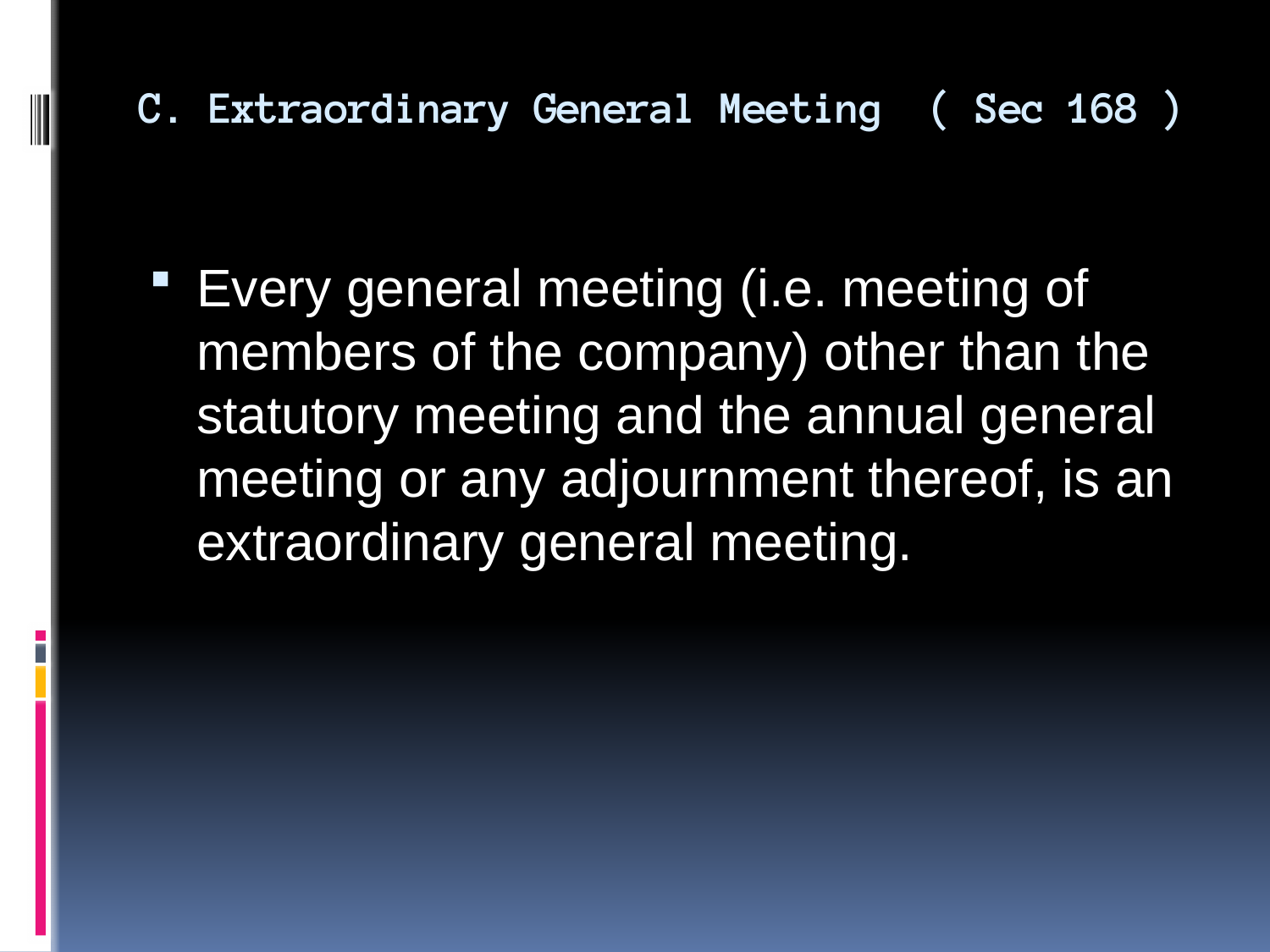

# C. Extraordinary General Meeting  ( Sec 168 )
Every general meeting (i.e. meeting of members of the company) other than the statutory meeting and the annual general meeting or any adjournment thereof, is an extraordinary general meeting.